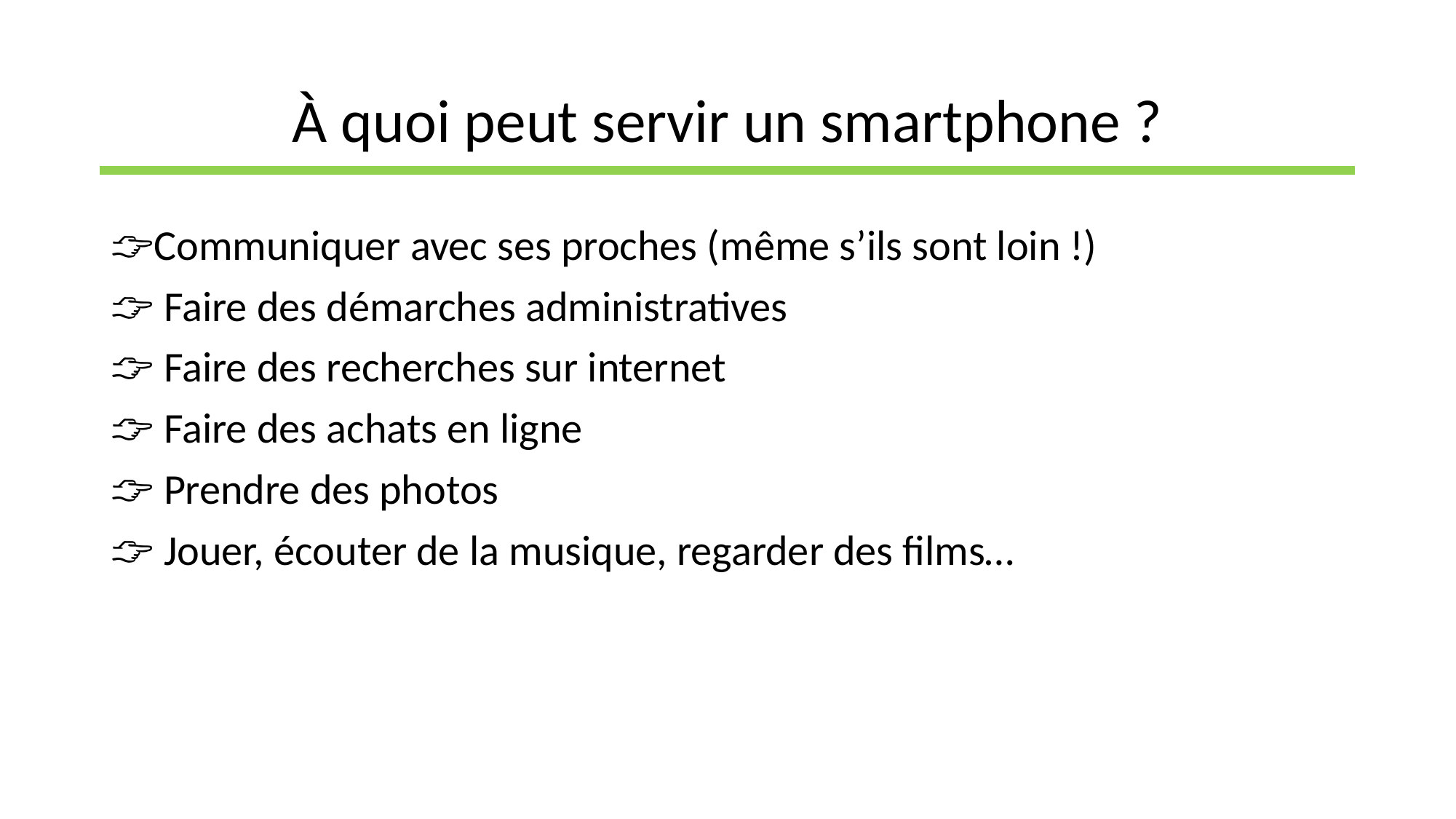

# À quoi peut servir un smartphone ?
👉Communiquer avec ses proches (même s’ils sont loin !)
👉 Faire des démarches administratives
👉 Faire des recherches sur internet
👉 Faire des achats en ligne
👉 Prendre des photos
👉 Jouer, écouter de la musique, regarder des films…